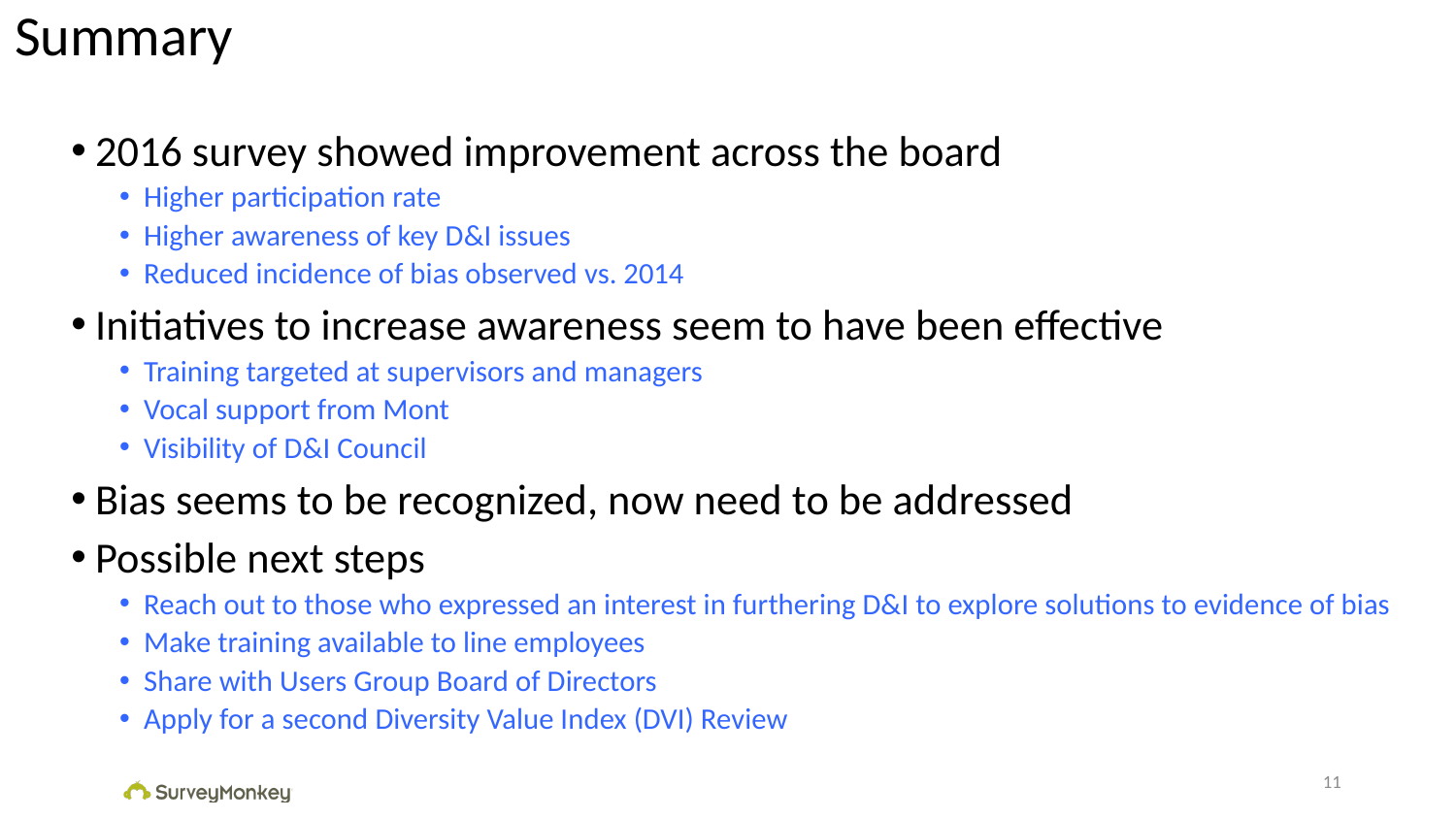

# Summary
2016 survey showed improvement across the board
Higher participation rate
Higher awareness of key D&I issues
Reduced incidence of bias observed vs. 2014
Initiatives to increase awareness seem to have been effective
Training targeted at supervisors and managers
Vocal support from Mont
Visibility of D&I Council
Bias seems to be recognized, now need to be addressed
Possible next steps
Reach out to those who expressed an interest in furthering D&I to explore solutions to evidence of bias
Make training available to line employees
Share with Users Group Board of Directors
Apply for a second Diversity Value Index (DVI) Review
11